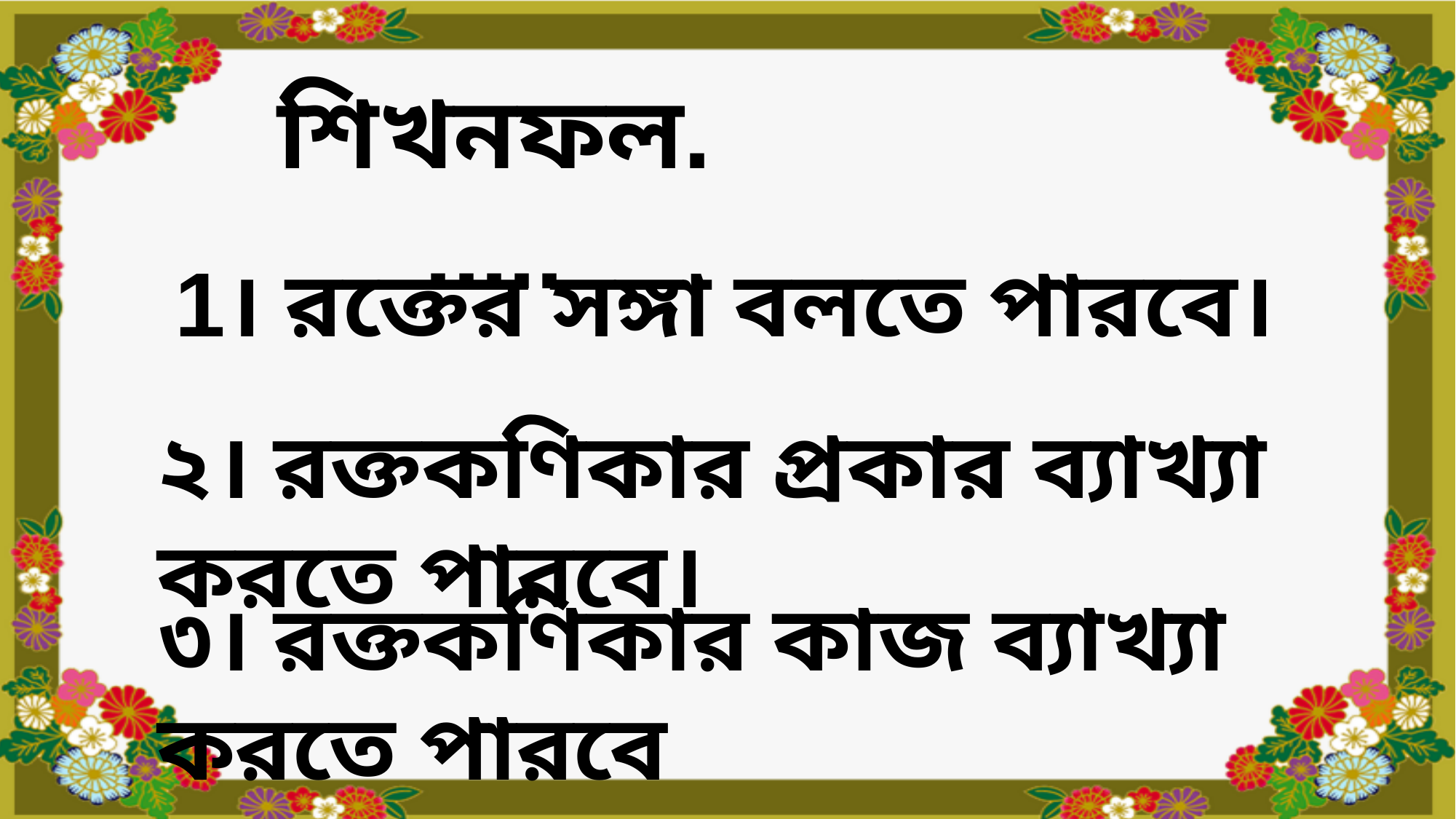

শিখনফল......
1। রক্তের সঙ্গা বলতে পারবে।
২। রক্তকণিকার প্রকার ব্যাখ্যা করতে পারবে।
৩। রক্তকণিকার কাজ ব্যাখ্যা করতে পারবে